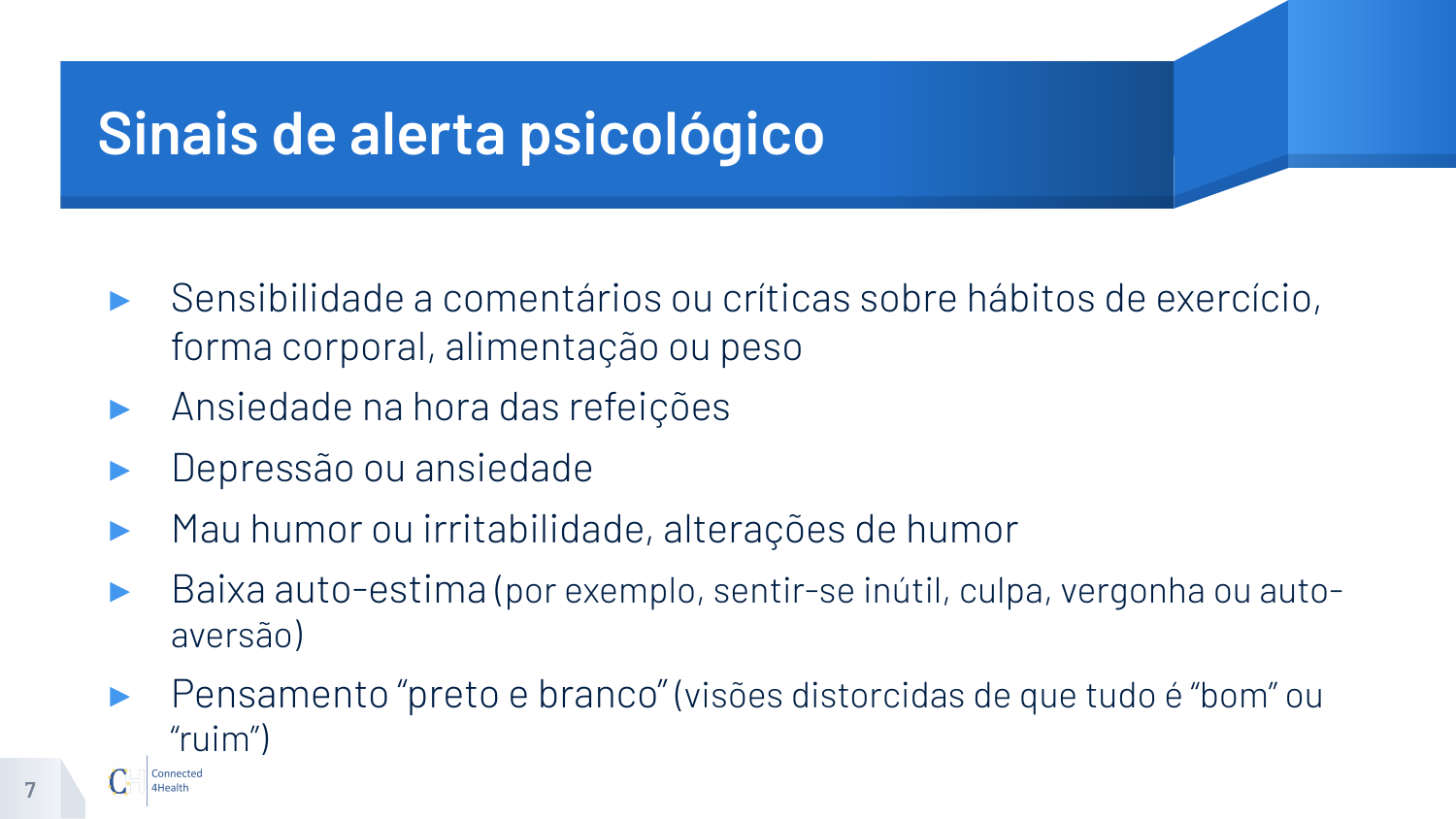

# Sinais de alerta psicológico
Sensibilidade a comentários ou críticas sobre hábitos de exercício, forma corporal, alimentação ou peso
Ansiedade na hora das refeições
Depressão ou ansiedade
Mau humor ou irritabilidade, alterações de humor
Baixa auto-estima (por exemplo, sentir-se inútil, culpa, vergonha ou auto-aversão)
Pensamento “preto e branco” (visões distorcidas de que tudo é “bom” ou “ruim”)
7